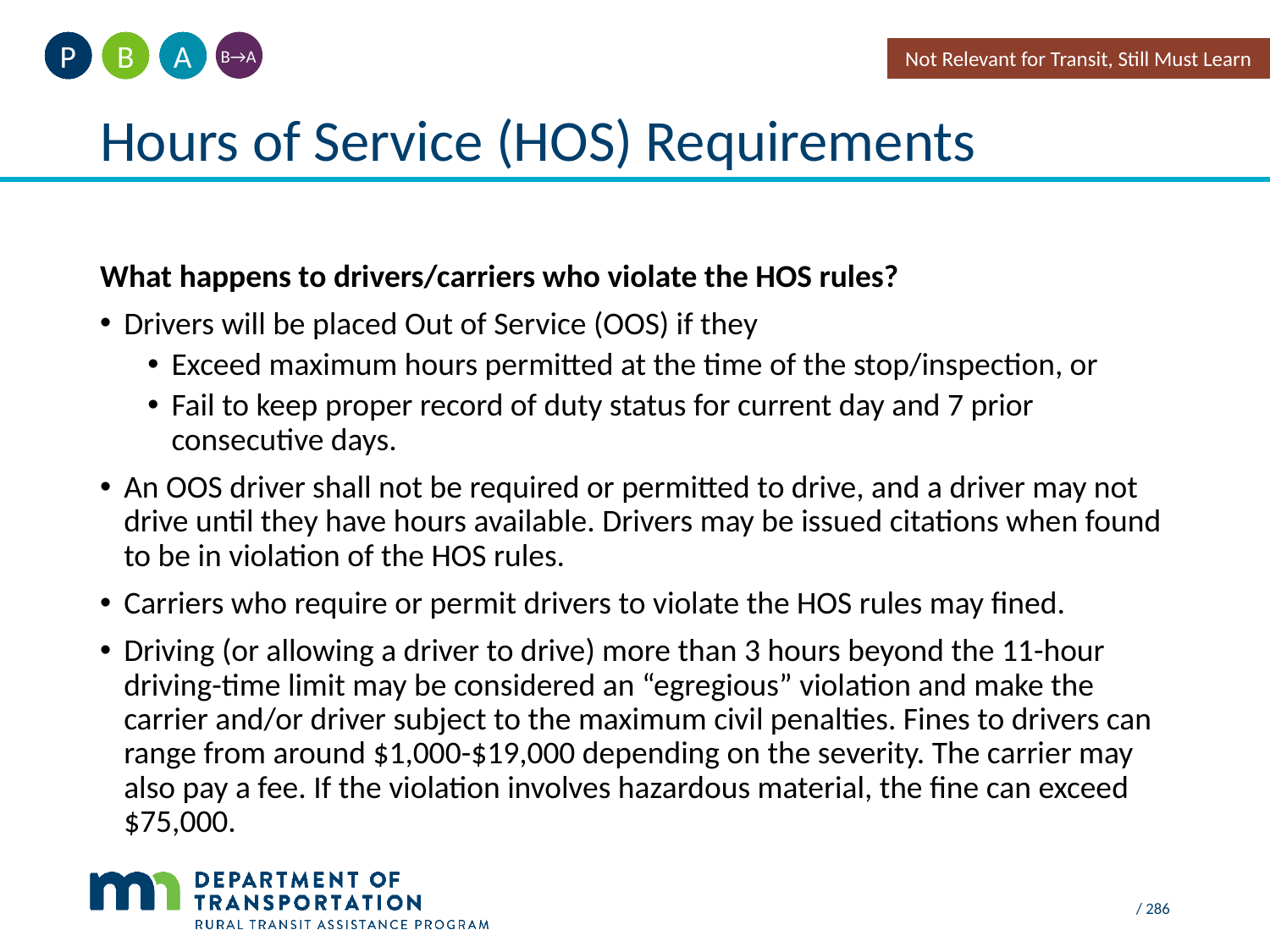

A
B
P

Not Relevant for Transit, Still Must Learn

B→A
# Hours of Service (HOS) Requirements
What happens to drivers/carriers who violate the HOS rules?
Drivers will be placed Out of Service (OOS) if they
Exceed maximum hours permitted at the time of the stop/inspection, or
Fail to keep proper record of duty status for current day and 7 prior consecutive days.
An OOS driver shall not be required or permitted to drive, and a driver may not drive until they have hours available. Drivers may be issued citations when found to be in violation of the HOS rules.
Carriers who require or permit drivers to violate the HOS rules may fined.
Driving (or allowing a driver to drive) more than 3 hours beyond the 11-hour driving-time limit may be considered an “egregious” violation and make the carrier and/or driver subject to the maximum civil penalties. Fines to drivers can range from around $1,000-$19,000 depending on the severity. The carrier may also pay a fee. If the violation involves hazardous material, the fine can exceed $75,000.
 / 286